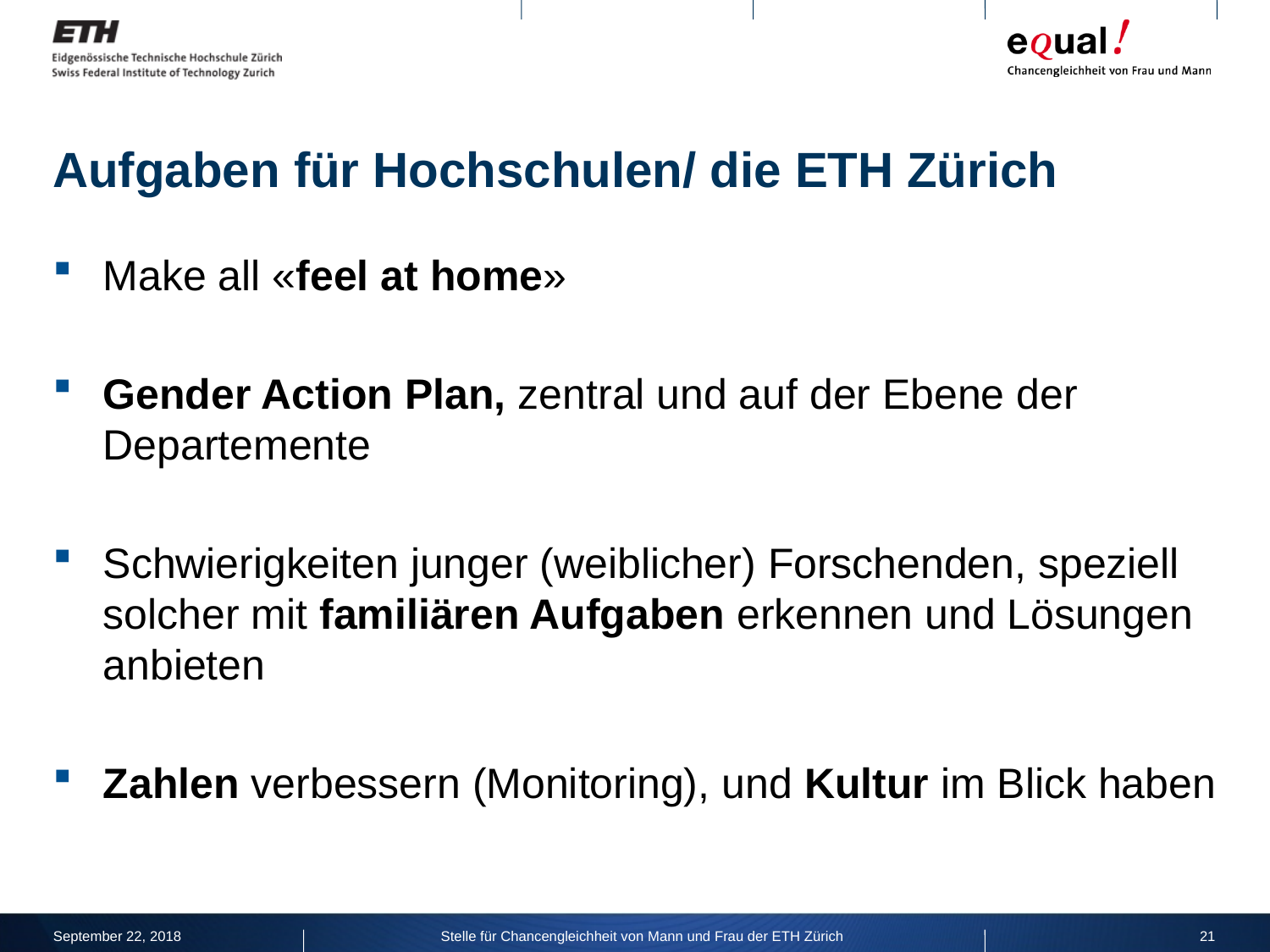

# Aufgaben für Hochschulen/ die ETH Zürich
Make all «feel at home»

Gender Action Plan, zentral und auf der Ebene der Departemente

Schwierigkeiten junger (weiblicher) Forschenden, speziell solcher mit familiären Aufgaben erkennen und Lösungen anbieten

Zahlen verbessern (Monitoring), und Kultur im Blick haben

September 22, 2018
Stelle für Chancengleichheit von Mann und Frau der ETH Zürich
21